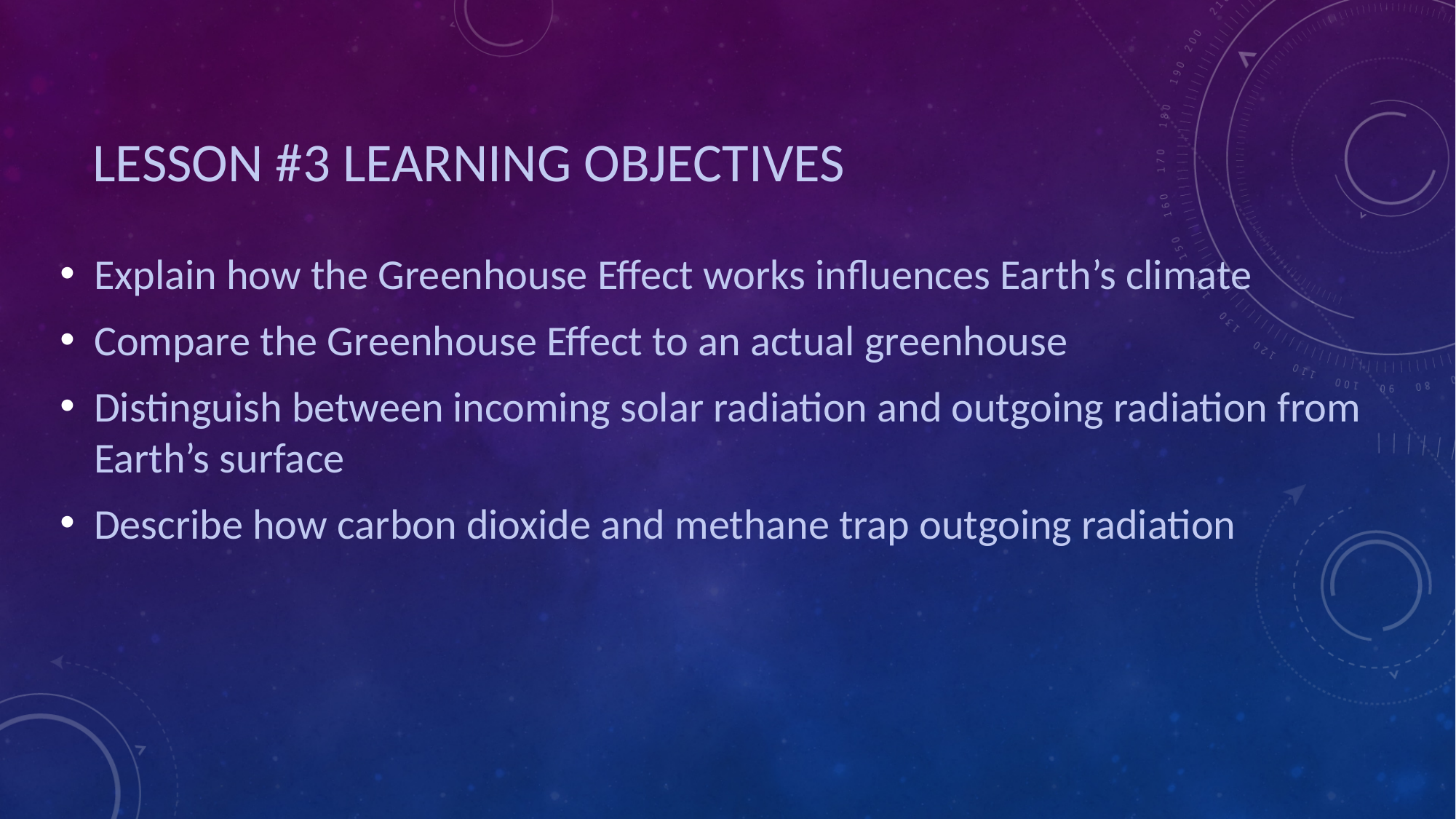

# LESSON #3 Learning objectives
Explain how the Greenhouse Effect works influences Earth’s climate
Compare the Greenhouse Effect to an actual greenhouse
Distinguish between incoming solar radiation and outgoing radiation from Earth’s surface
Describe how carbon dioxide and methane trap outgoing radiation